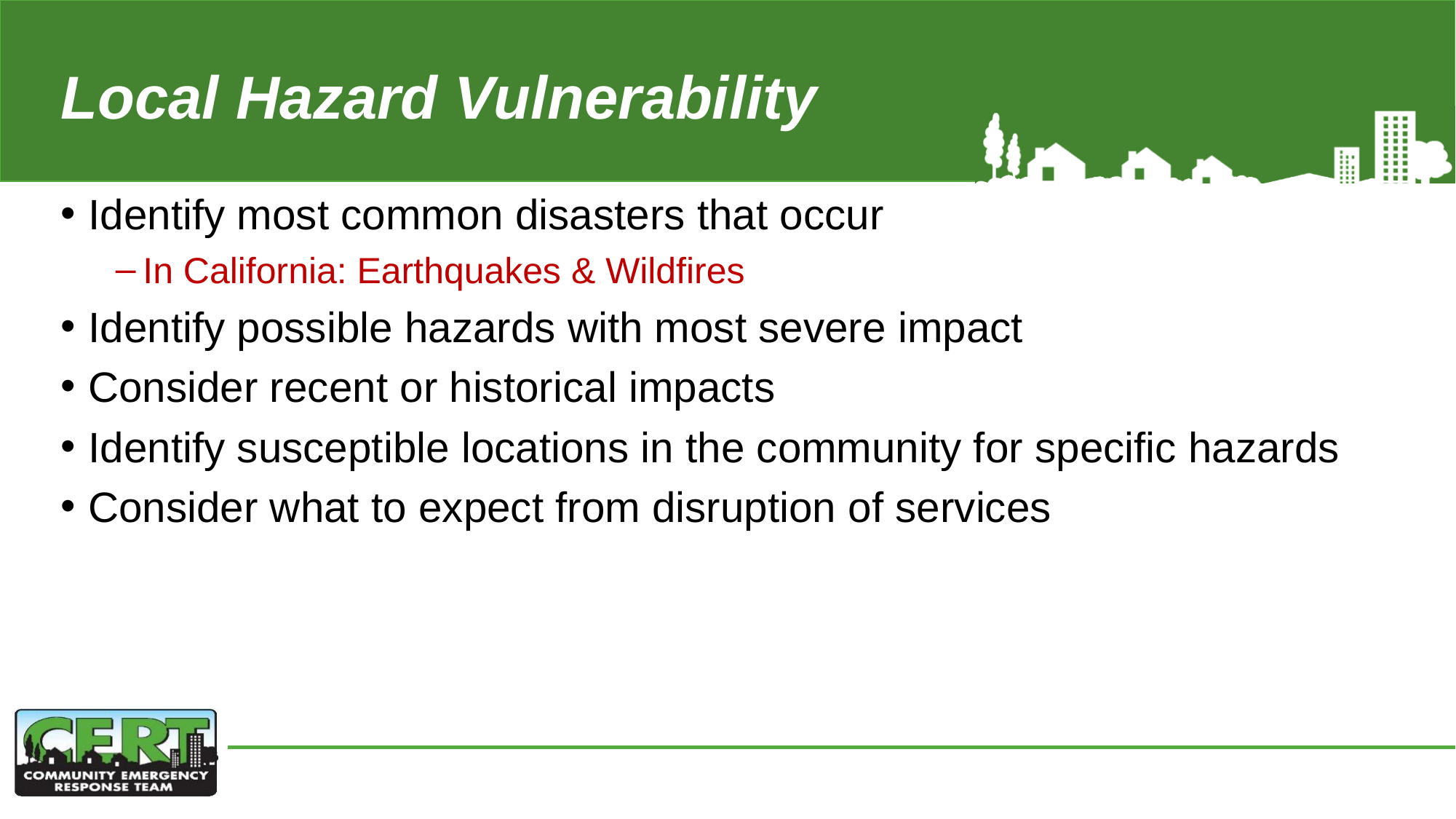

# Local Hazard Vulnerability
Identify most common disasters that occur
In California: Earthquakes & Wildfires
Identify possible hazards with most severe impact
Consider recent or historical impacts
Identify susceptible locations in the community for specific hazards
Consider what to expect from disruption of services